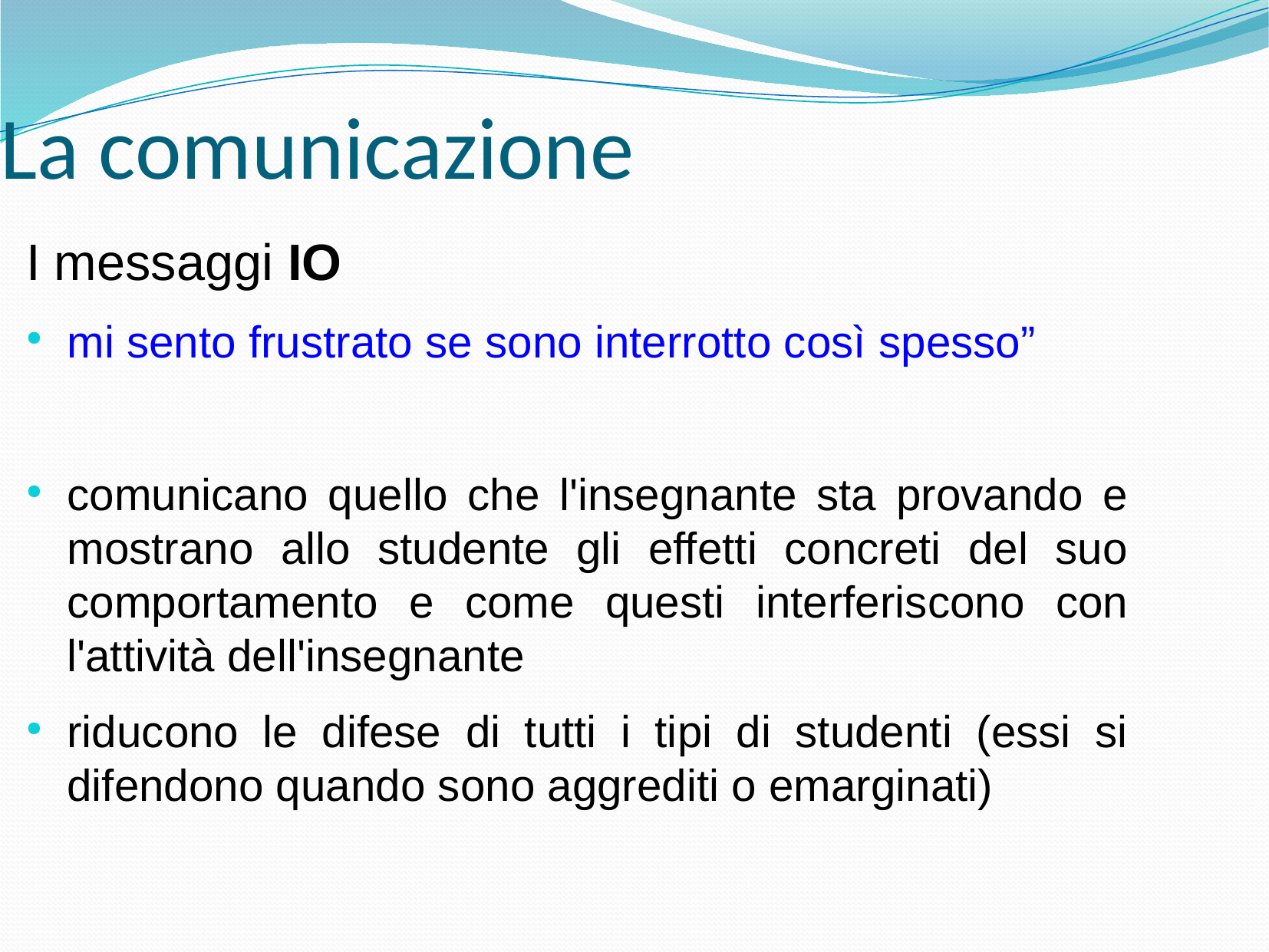

La comunicazione
I messaggi IO
mi sento frustrato se sono interrotto così spesso”

comunicano quello che l'insegnante sta provando e mostrano allo studente gli effetti concreti del suo comportamento e come questi interferiscono con l'attività dell'insegnante
riducono le difese di tutti i tipi di studenti (essi si difendono quando sono aggrediti o emarginati)